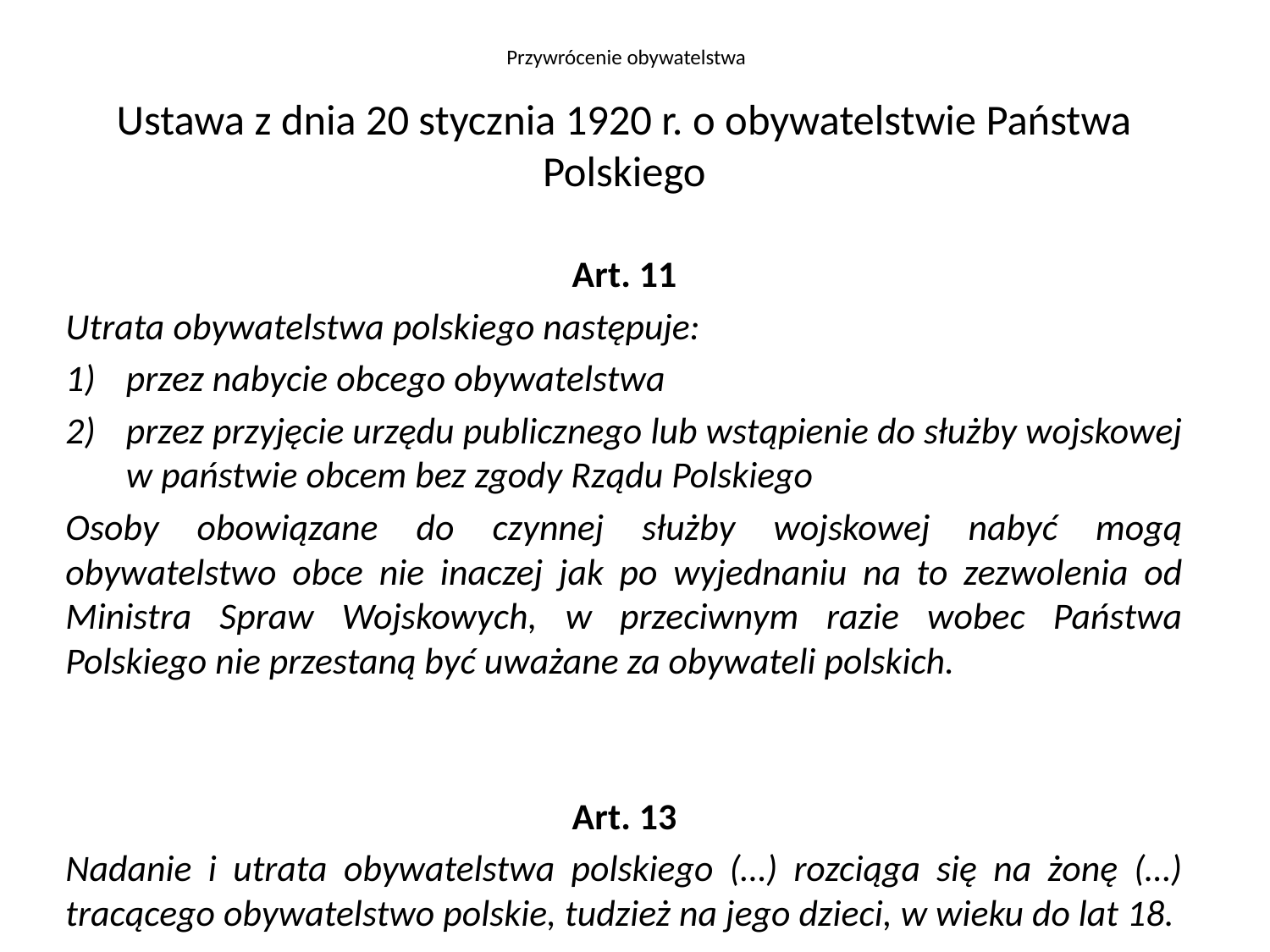

Przywrócenie obywatelstwa
Ustawa z dnia 20 stycznia 1920 r. o obywatelstwie Państwa Polskiego

Art. 11
Utrata obywatelstwa polskiego następuje:
przez nabycie obcego obywatelstwa
przez przyjęcie urzędu publicznego lub wstąpienie do służby wojskowej w państwie obcem bez zgody Rządu Polskiego
Osoby obowiązane do czynnej służby wojskowej nabyć mogą obywatelstwo obce nie inaczej jak po wyjednaniu na to zezwolenia od Ministra Spraw Wojskowych, w przeciwnym razie wobec Państwa Polskiego nie przestaną być uważane za obywateli polskich.

Art. 13
Nadanie i utrata obywatelstwa polskiego (…) rozciąga się na żonę (…) tracącego obywatelstwo polskie, tudzież na jego dzieci, w wieku do lat 18.